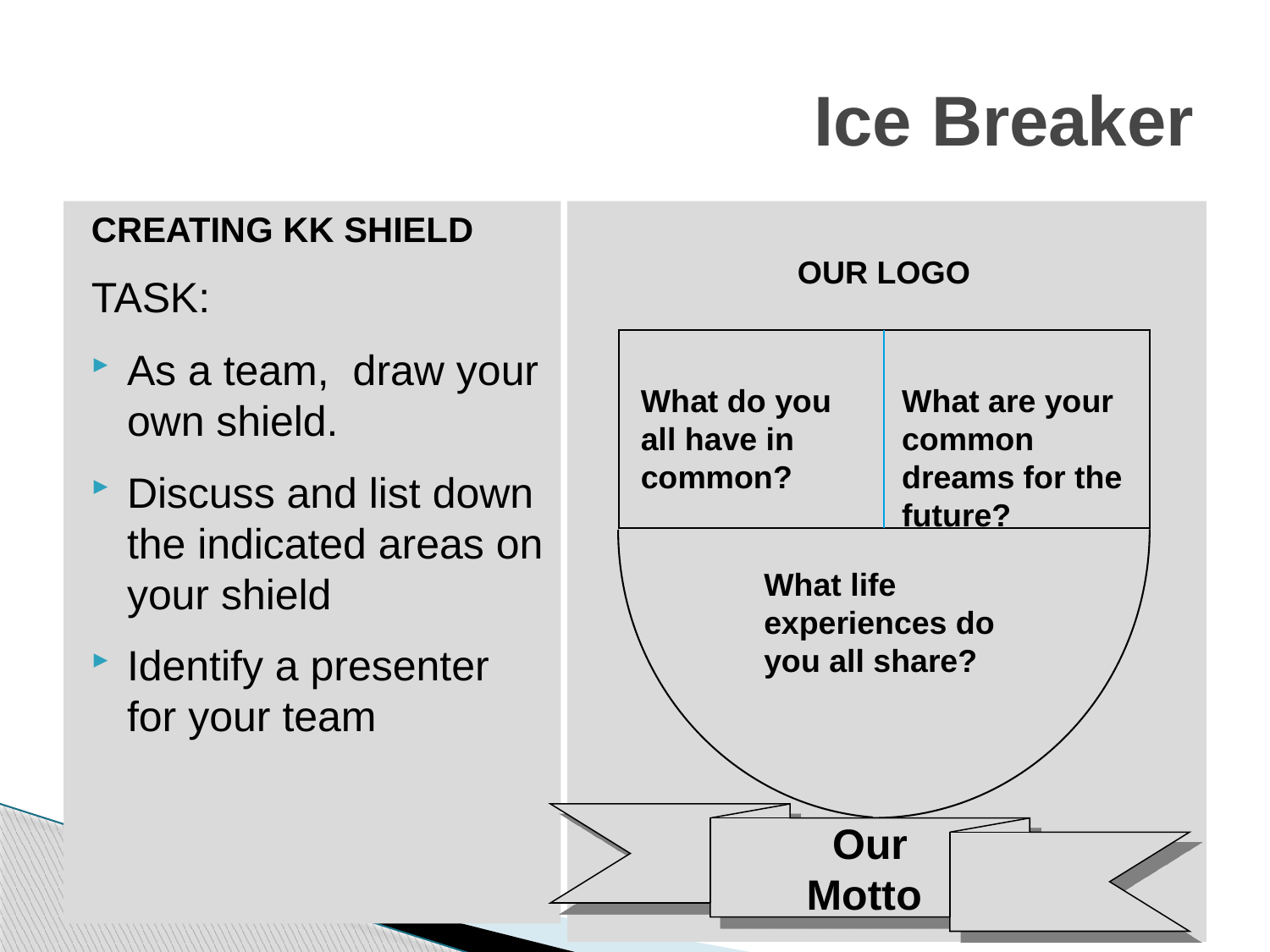

# Ice Breaker
CREATING KK SHIELD
TASK:
As a team,  draw your own shield.
Discuss and list down the indicated areas on your shield
Identify a presenter for your team

OUR LOGO

What do you all have in common?
What are your common dreams for the future?

What life experiences do you all share?
Our Motto